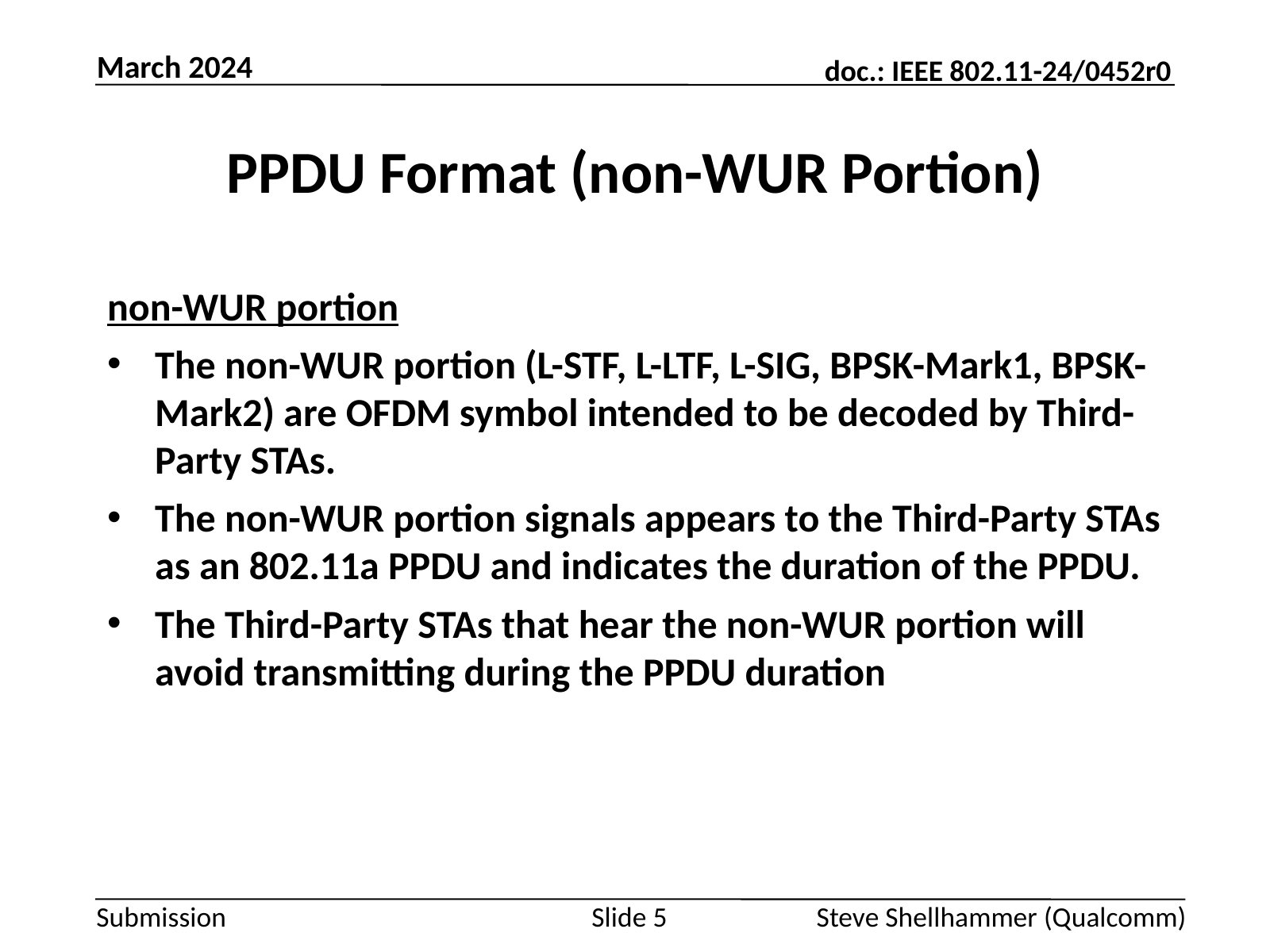

March 2024
# PPDU Format (non-WUR Portion)
non-WUR portion
The non-WUR portion (L-STF, L-LTF, L-SIG, BPSK-Mark1, BPSK-Mark2) are OFDM symbol intended to be decoded by Third-Party STAs.
The non-WUR portion signals appears to the Third-Party STAs as an 802.11a PPDU and indicates the duration of the PPDU.
The Third-Party STAs that hear the non-WUR portion will avoid transmitting during the PPDU duration

Slide 5
Steve Shellhammer (Qualcomm)